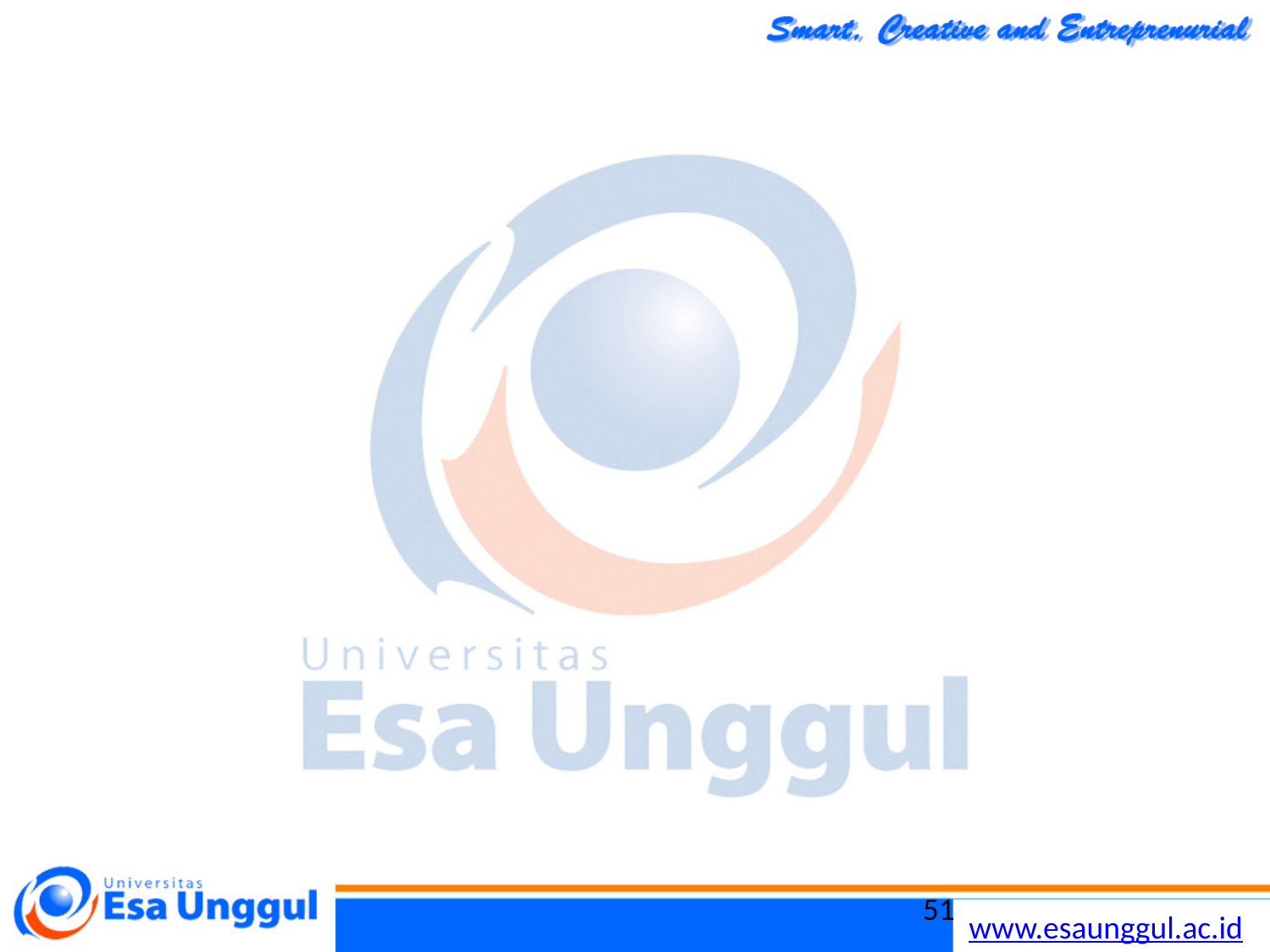

#
Anggap Rumah Sakit Umum tersebut hanya diberikan waktu 13 minggu (dan bukan 15 minggu) untuk memasang peralatan pengendali polusi yang baru, atau menghadapi tuntutan untuk menutup rumah sakit.
Panjang jalur kritis adalah 15 minggu. Kegiatan mana yang harus dilakukan crash dan berapa banyak, untuk memenuhi batas waktu 13 minggu ini?
51